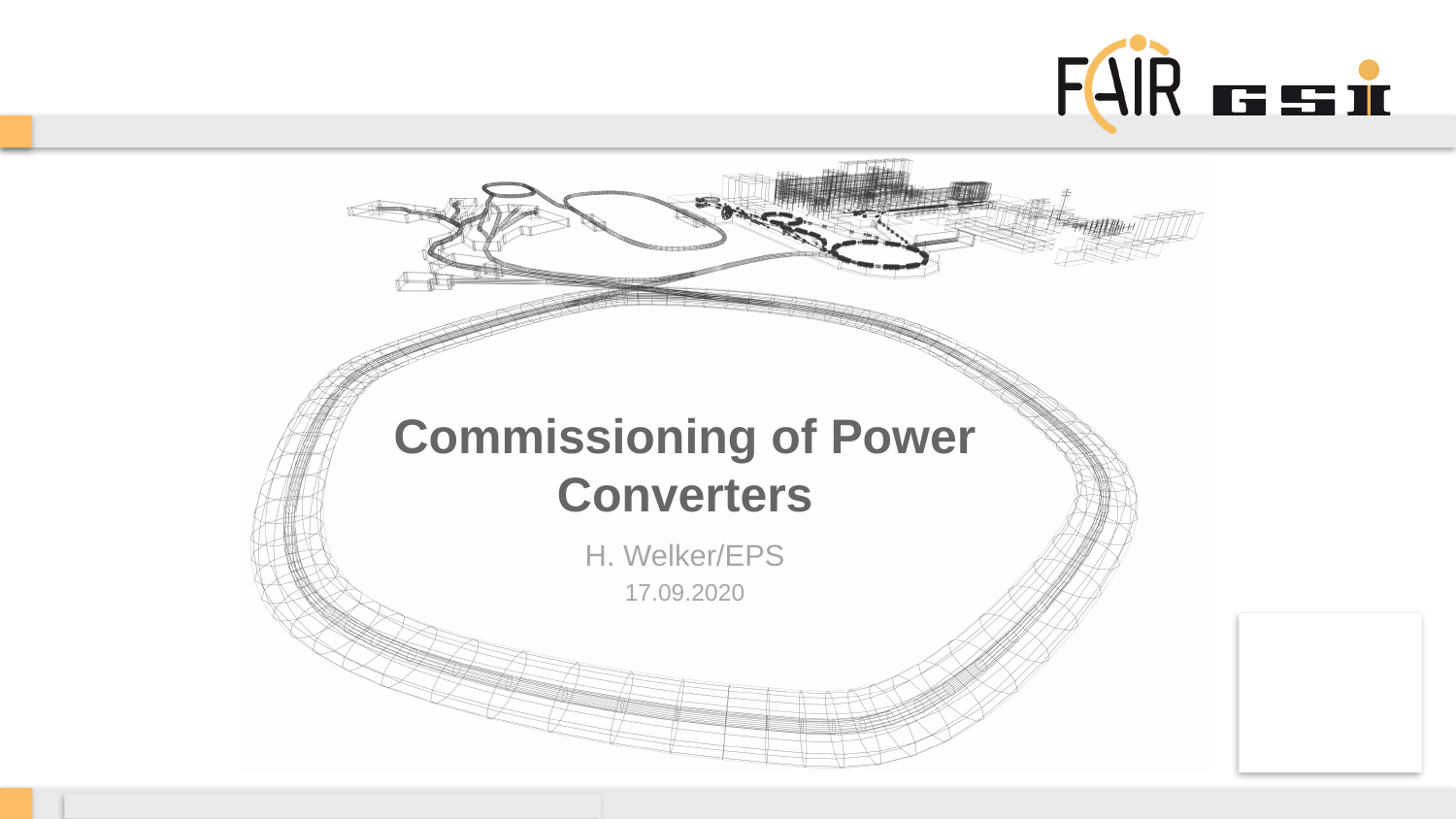

# Commissioning of Power Converters
H. Welker/EPS
17.09.2020